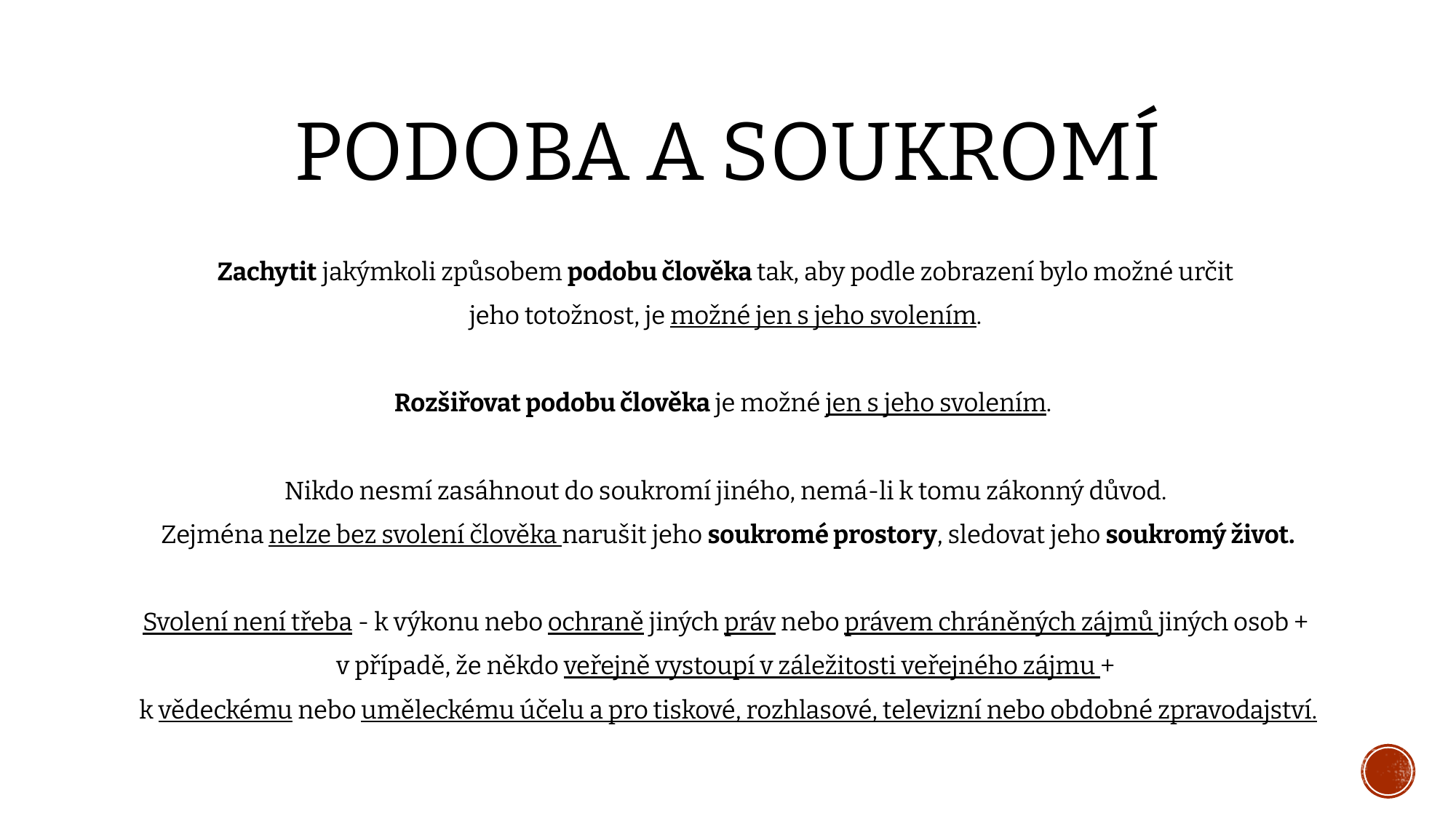

# Podoba a soukromí
Zachytit jakýmkoli způsobem podobu člověka tak, aby podle zobrazení bylo možné určit
jeho totožnost, je možné jen s jeho svolením.

Rozšiřovat podobu člověka je možné jen s jeho svolením.

Nikdo nesmí zasáhnout do soukromí jiného, nemá-li k tomu zákonný důvod.
Zejména nelze bez svolení člověka narušit jeho soukromé prostory, sledovat jeho soukromý život.

Svolení není třeba - k výkonu nebo ochraně jiných práv nebo právem chráněných zájmů jiných osob +
v případě, že někdo veřejně vystoupí v záležitosti veřejného zájmu +
k vědeckému nebo uměleckému účelu a pro tiskové, rozhlasové, televizní nebo obdobné zpravodajství.